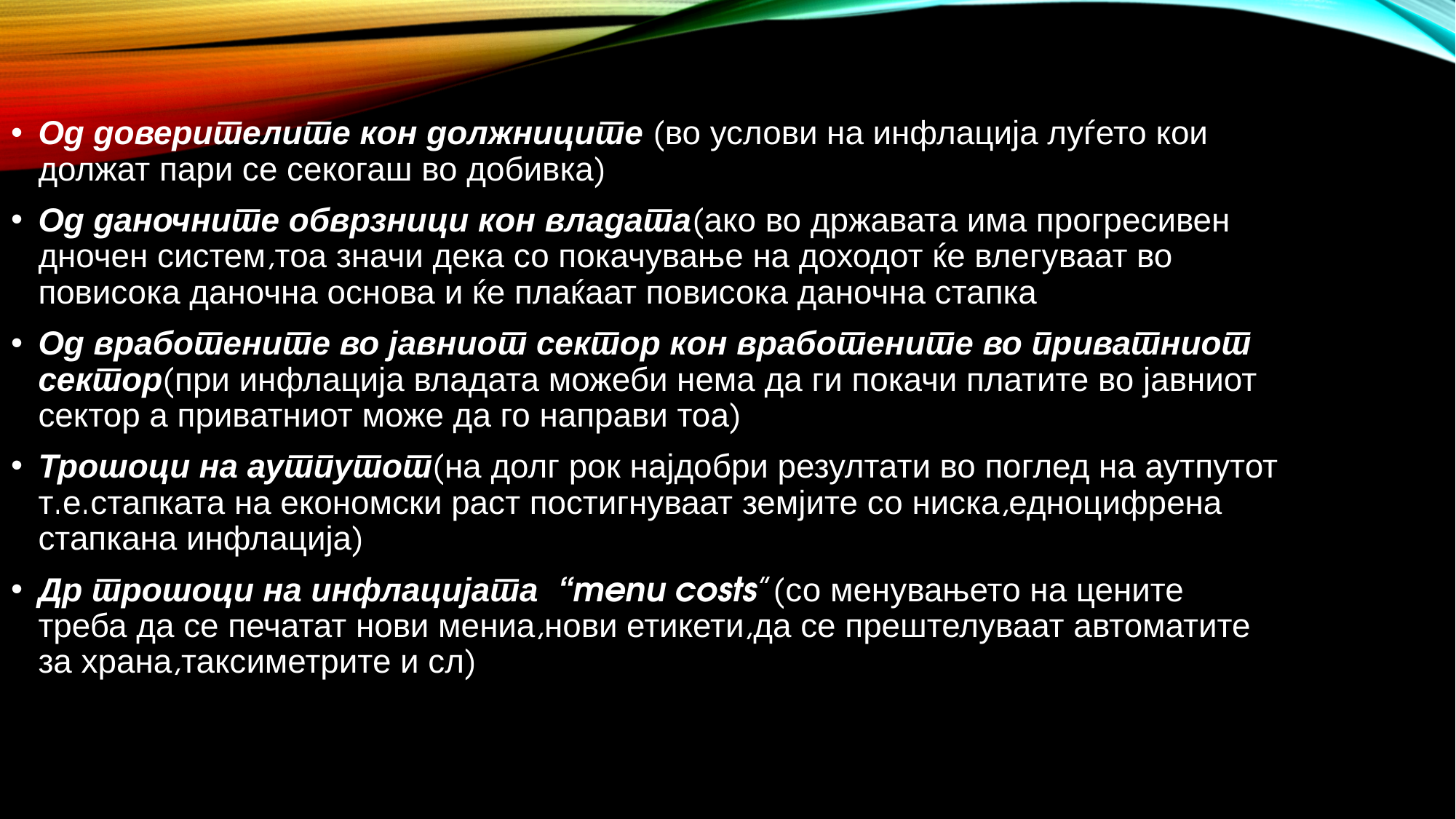

Од доверителите кон должниците (во услови на инфлација луѓето кои должат пари се секогаш во добивка)
Од даночните обврзници кон владата(ако во државата има прогресивен дночен систем,тоа значи дека со покачување на доходот ќе влегуваат во повисока даночна основа и ќе плаќаат повисока даночна стапка
Од вработените во јавниот сектор кон вработените во приватниот сектор(при инфлација владата можеби нема да ги покачи платите во јавниот сектор а приватниот може да го направи тоа)
Трошоци на аутпутот(на долг рок најдобри резултати во поглед на аутпутот т.е.стапката на економски раст постигнуваат земјите со ниска,едноцифрена стапкана инфлација)
Др трошоци на инфлацијата  “menu costs”(со менувањето на цените треба да се печатат нови мениа,нови етикети,да се прештелуваат автоматите за храна,таксиметрите и сл)